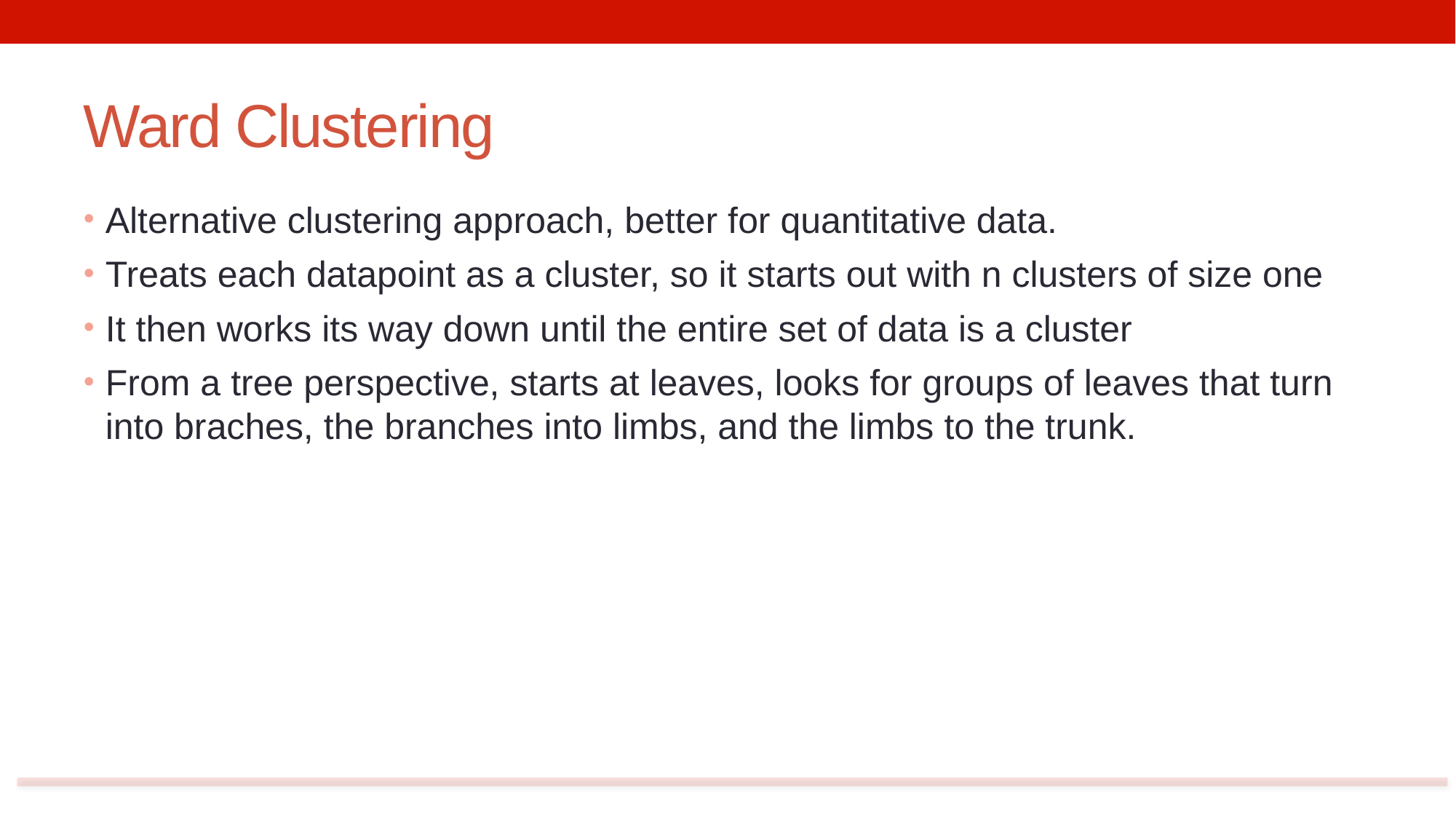

# Ward Clustering
Alternative clustering approach, better for quantitative data.
Treats each datapoint as a cluster, so it starts out with n clusters of size one
It then works its way down until the entire set of data is a cluster
From a tree perspective, starts at leaves, looks for groups of leaves that turn into braches, the branches into limbs, and the limbs to the trunk.